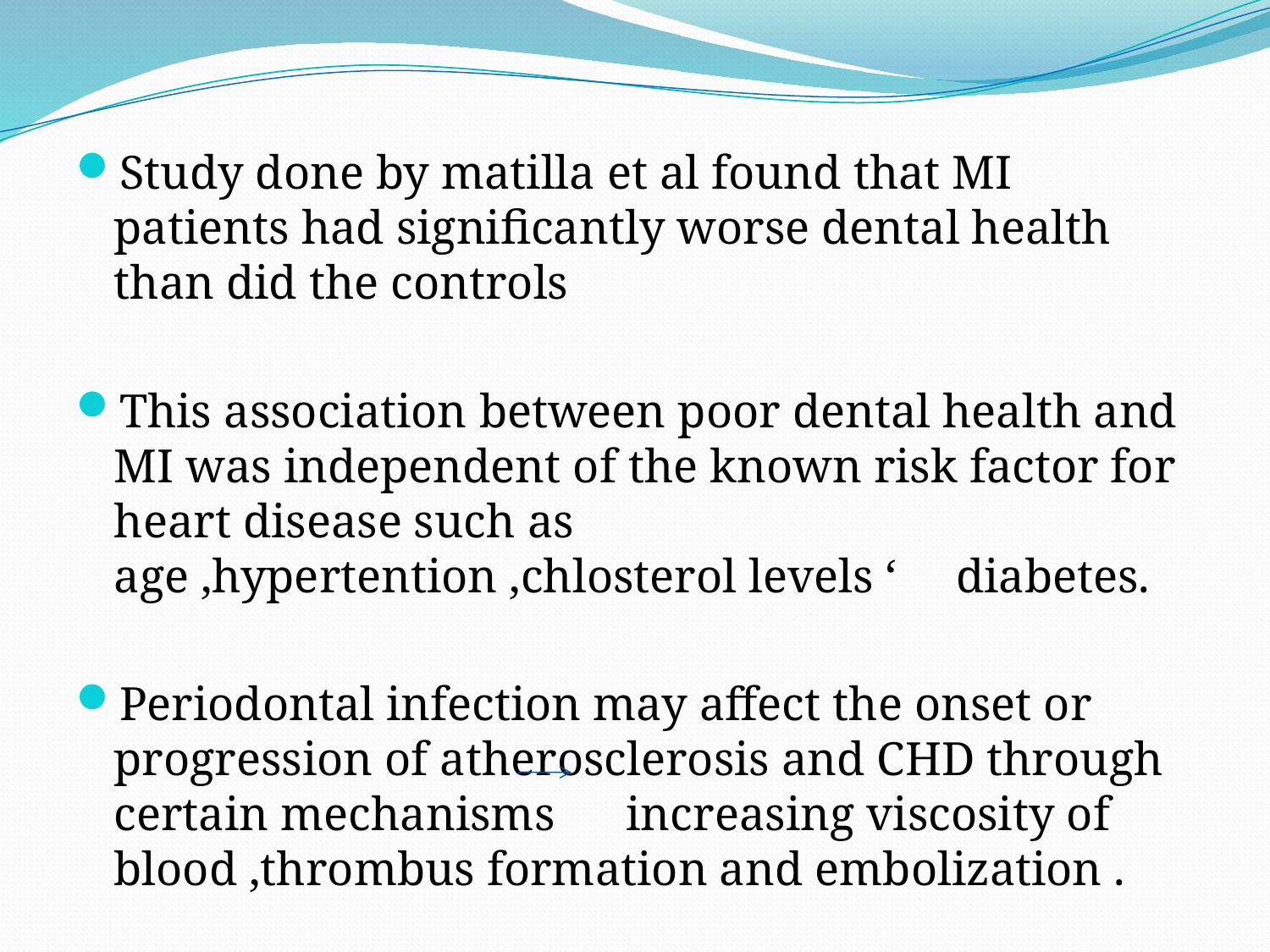

Study done by matilla et al found that MI patients had significantly worse dental health than did the controls

This association between poor dental health and MI was independent of the known risk factor for heart disease such as age ,hypertention ,chlosterol levels ‘     diabetes.

Periodontal infection may affect the onset or progression of atherosclerosis and CHD through certain mechanisms      increasing viscosity of blood ,thrombus formation and embolization .